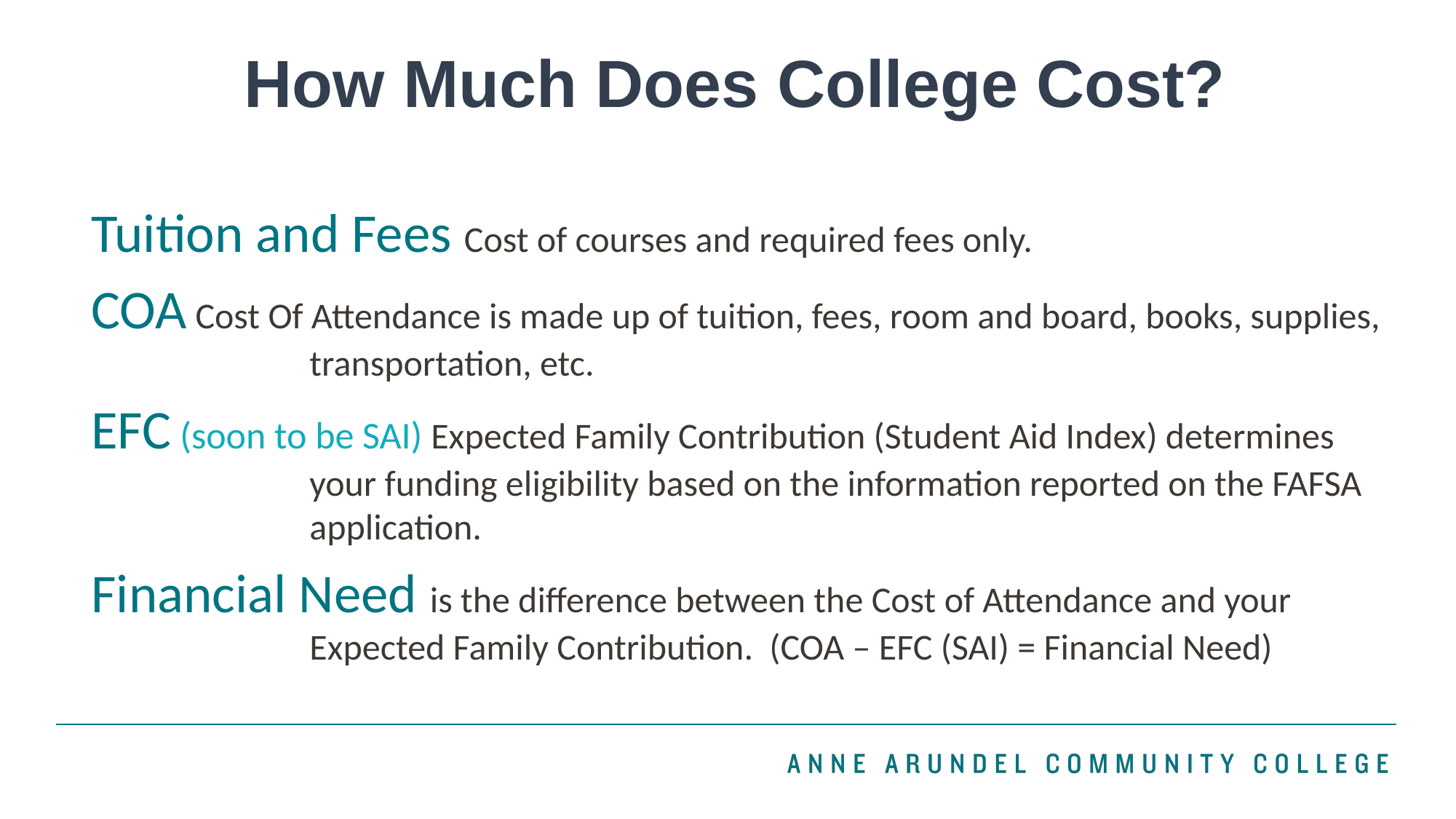

How Much Does College Cost?
Tuition and Fees Cost of courses and required fees only.
COA Cost Of Attendance is made up of tuition, fees, room and board, books, supplies, transportation, etc.
EFC (soon to be SAI) Expected Family Contribution (Student Aid Index) determines your funding eligibility based on the information reported on the FAFSA application.
Financial Need is the difference between the Cost of Attendance and your Expected Family Contribution.  (COA – EFC (SAI) = Financial Need)